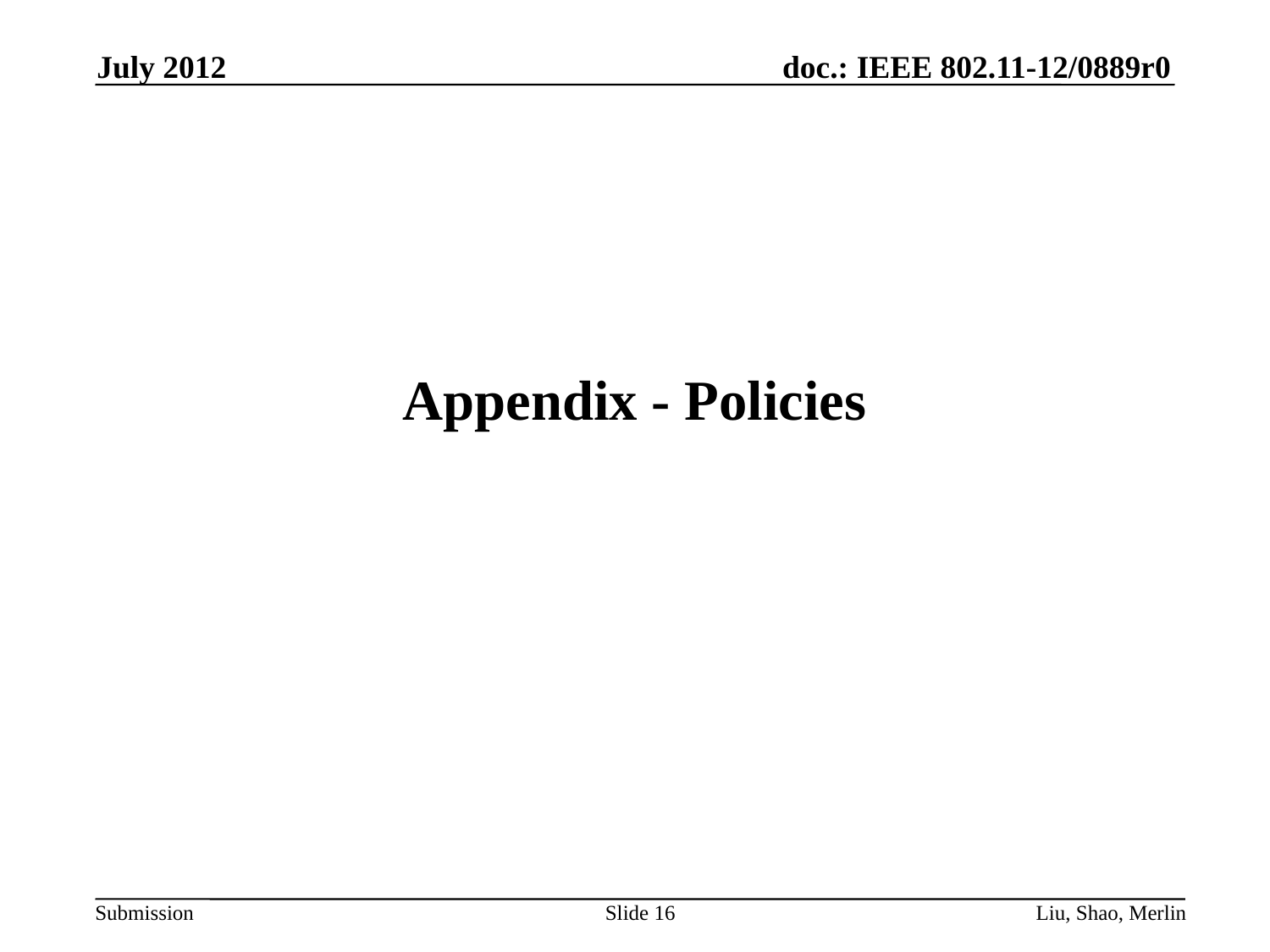

July 2012
# Appendix - Policies

Slide 16
Liu, Shao, Merlin